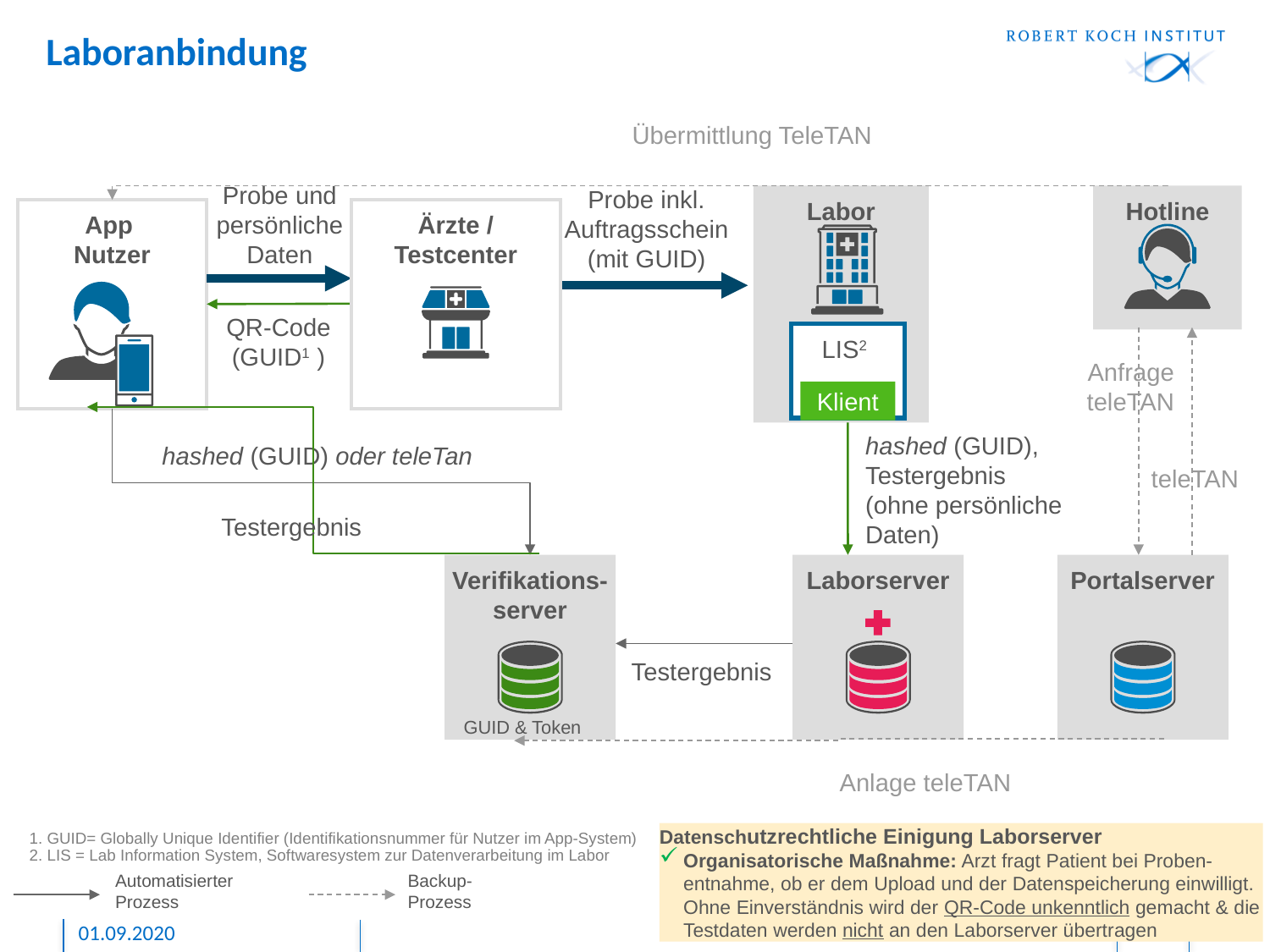

# Laboranbindung
Übermittlung TeleTAN
Labor

LIS2
Klient
Hotline

App
Nutzer

Ärzte / Testcenter

Probe und persönliche Daten
Probe inkl. Auftragsschein (mit GUID)

QR-Code (GUID1 )
Anfrage teleTAN
hashed (GUID) oder teleTan
teleTAN
hashed (GUID),
Testergebnis
(ohne persönliche
Daten)
Testergebnis
Verifikations-server

Laborserver

Portalserver

Testergebnis
GUID & Token
Anlage teleTAN
Datenschutzrechtliche Einigung Laborserver
Organisatorische Maßnahme: Arzt fragt Patient bei Proben-entnahme, ob er dem Upload und der Datenspeicherung einwilligt. Ohne Einverständnis wird der QR-Code unkenntlich gemacht & die Testdaten werden nicht an den Laborserver übertragen
1. GUID= Globally Unique Identifier (Identifikationsnummer für Nutzer im App-System)
2. LIS = Lab Information System, Softwaresystem zur Datenverarbeitung im Labor
Automatisierter Prozess
Backup-
Prozess
01.09.2020
4